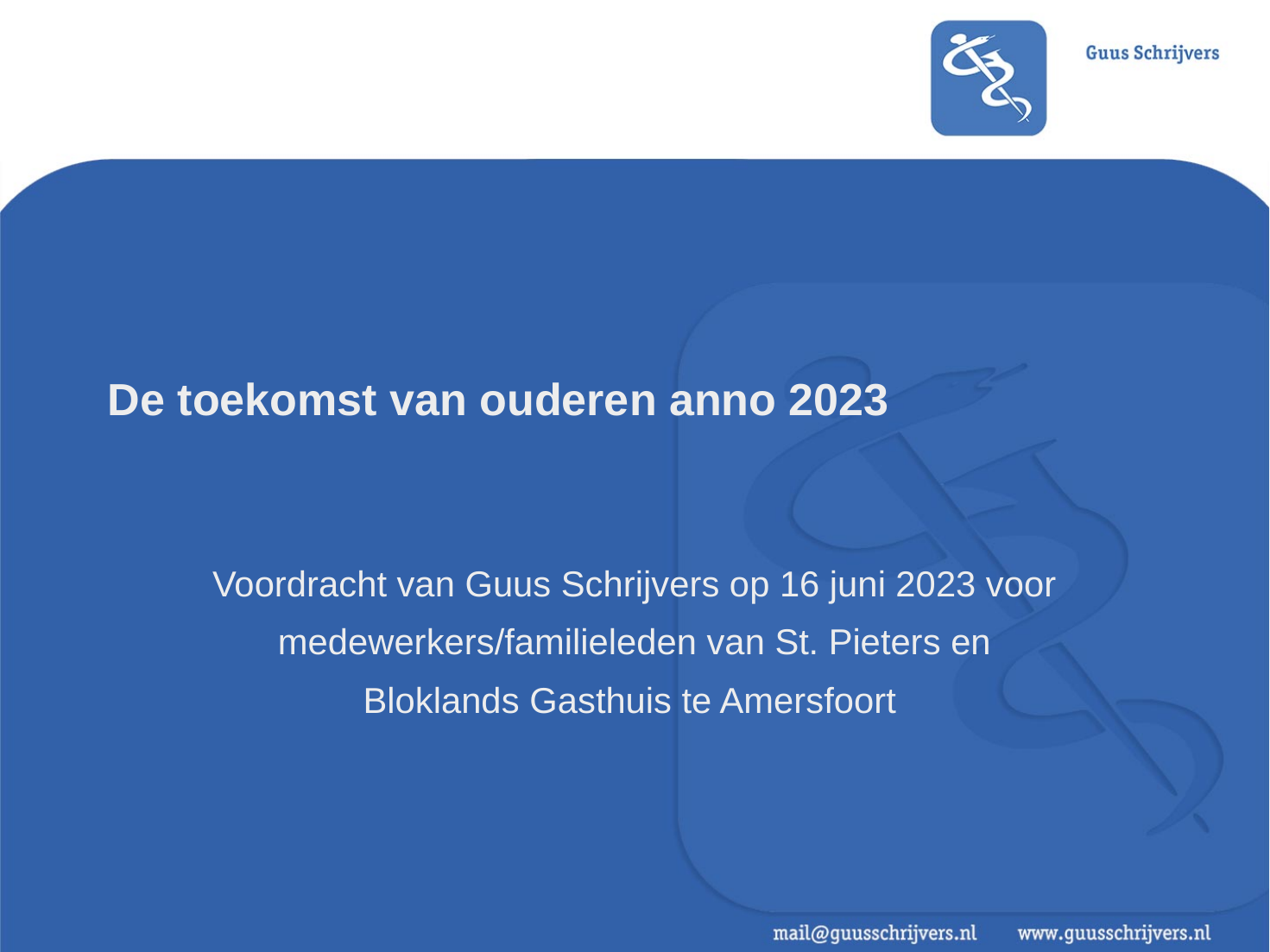

# De toekomst van ouderen anno 2023
Voordracht van Guus Schrijvers op 16 juni 2023 voor medewerkers/familieleden van St. Pieters en Bloklands Gasthuis te Amersfoort